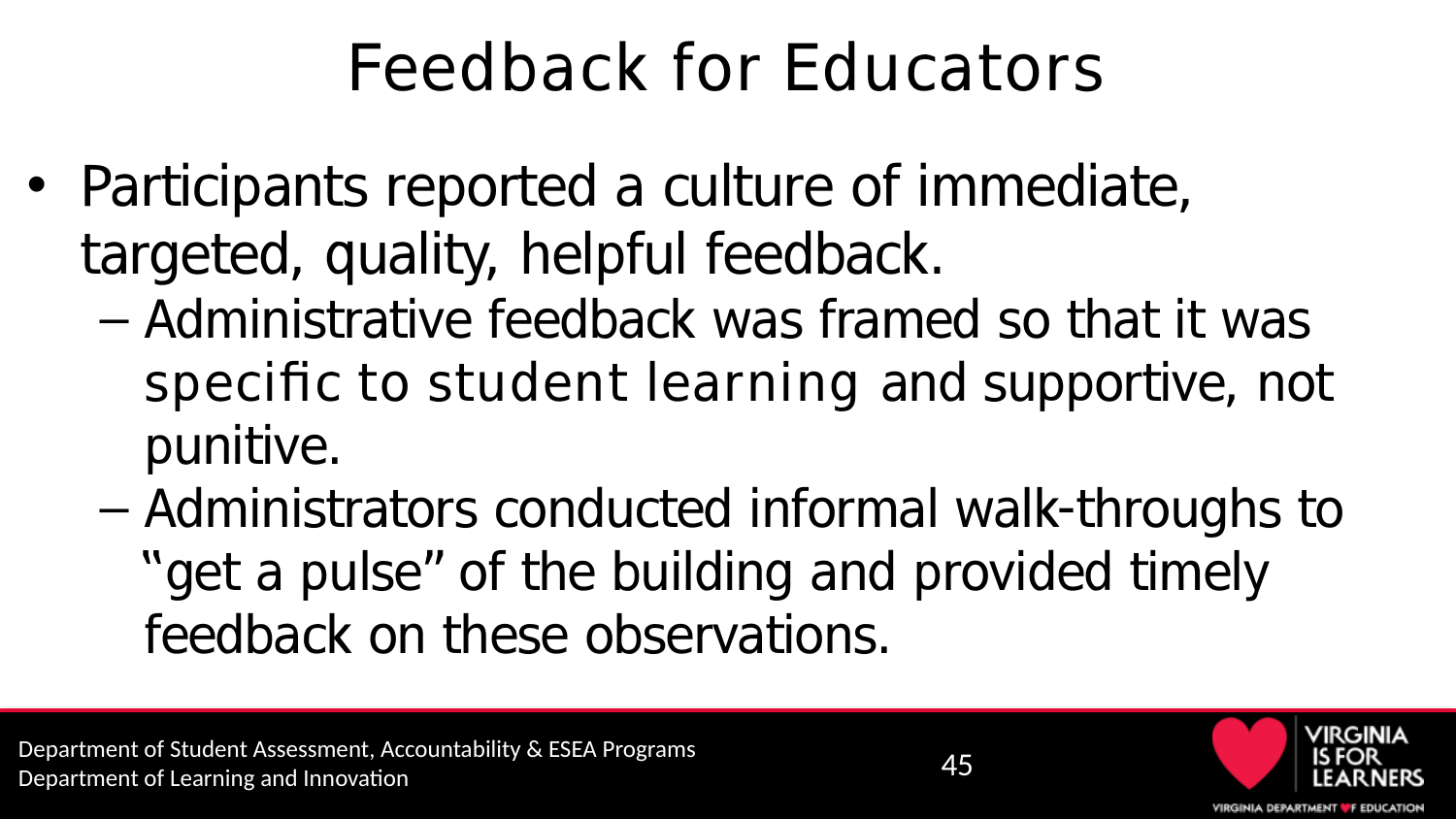

# Feedback for Educators
Participants reported a culture of immediate, targeted, quality, helpful feedback.
Administrative feedback was framed so that it was specific to student learning and supportive, not punitive.
Administrators conducted informal walk-throughs to “get a pulse” of the building and provided timely feedback on these observations.